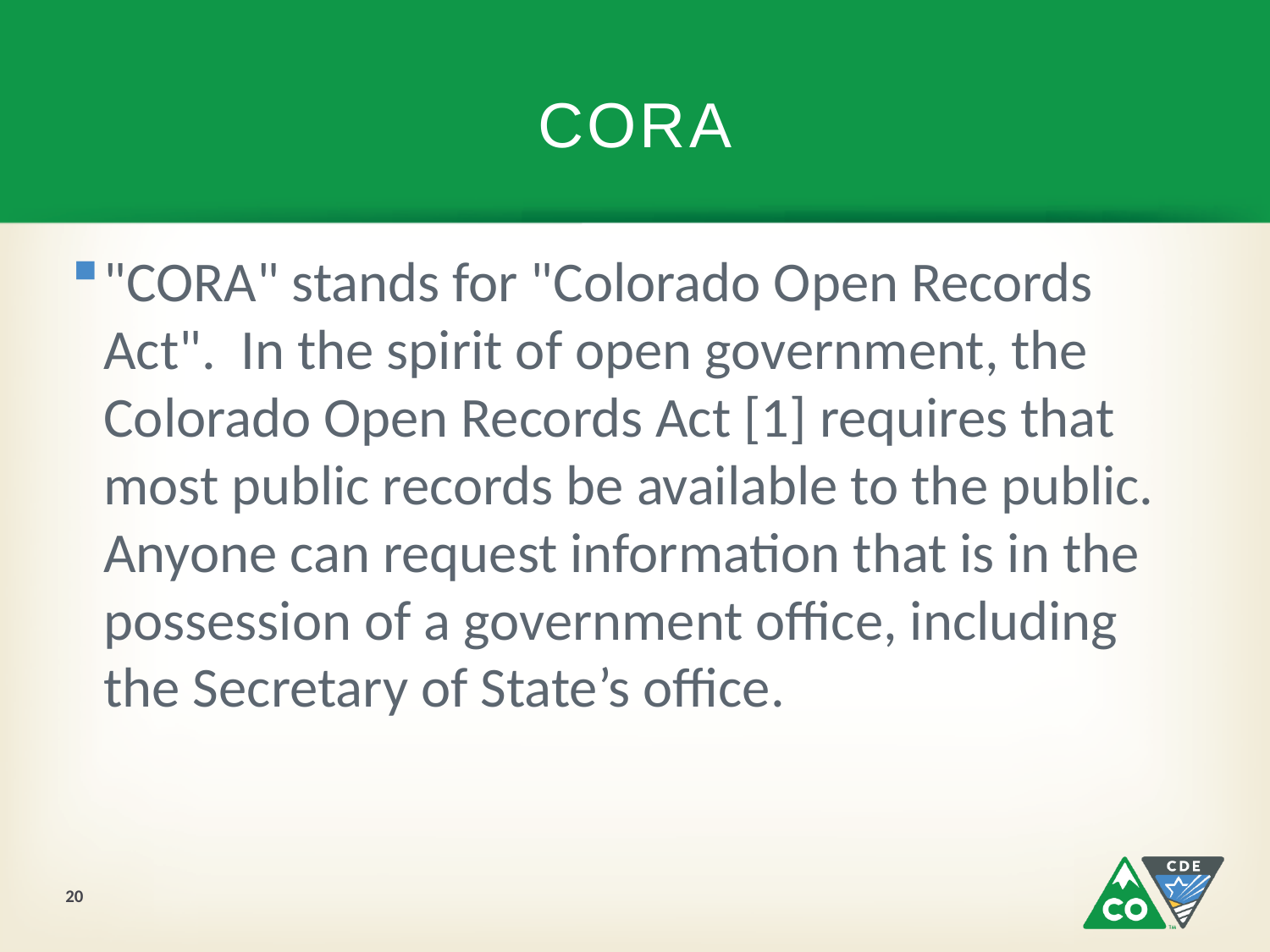

# CORA
"CORA" stands for "Colorado Open Records Act".  In the spirit of open government, the Colorado Open Records Act [1] requires that most public records be available to the public.  Anyone can request information that is in the possession of a government office, including the Secretary of State’s office.
20